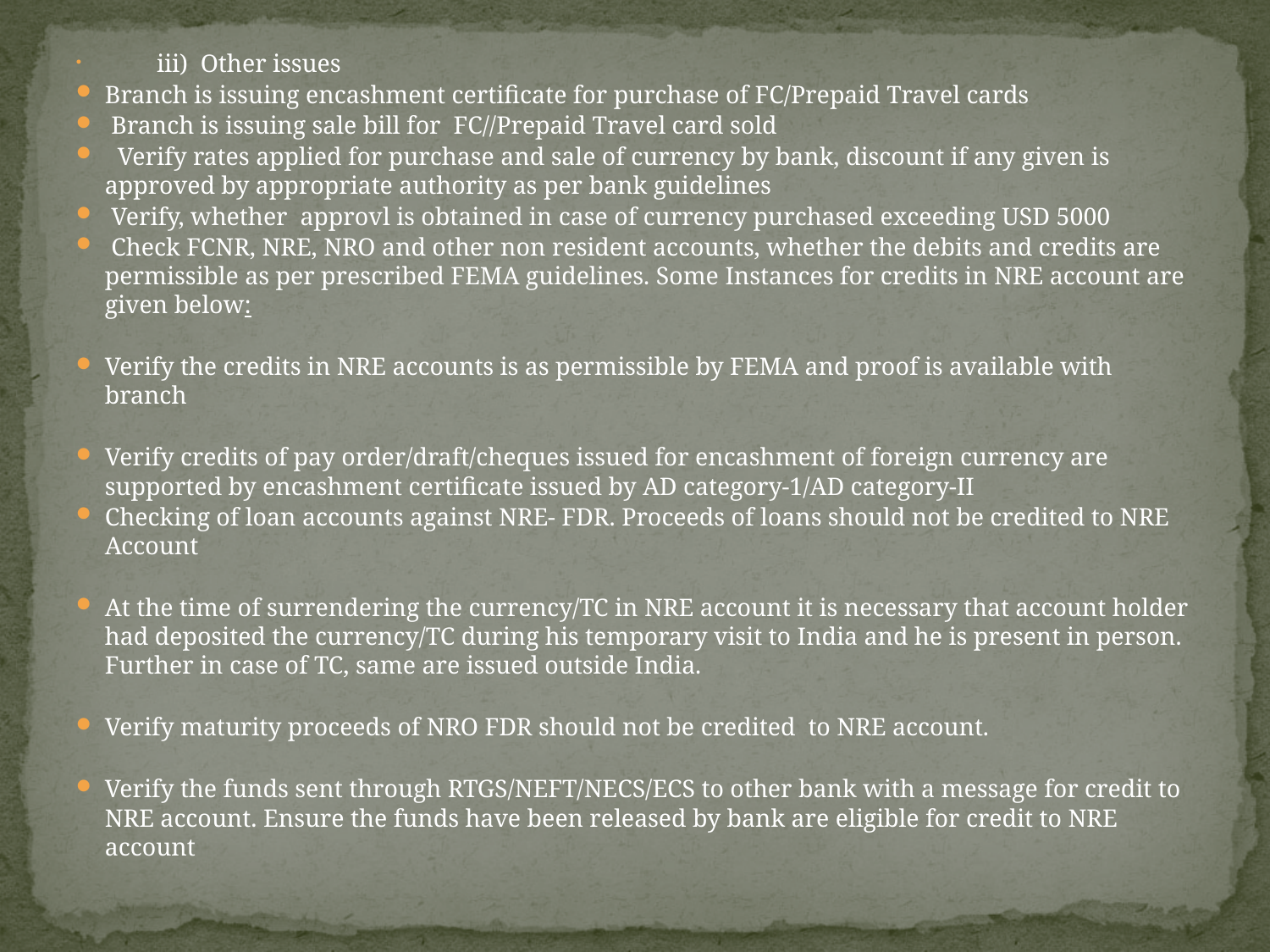

iii)  Other issues
Branch is issuing encashment certificate for purchase of FC/Prepaid Travel cards
 Branch is issuing sale bill for  FC//Prepaid Travel card sold
  Verify rates applied for purchase and sale of currency by bank, discount if any given is approved by appropriate authority as per bank guidelines
 Verify, whether  approvl is obtained in case of currency purchased exceeding USD 5000
 Check FCNR, NRE, NRO and other non resident accounts, whether the debits and credits are permissible as per prescribed FEMA guidelines. Some Instances for credits in NRE account are given below:

Verify the credits in NRE accounts is as permissible by FEMA and proof is available with branch

Verify credits of pay order/draft/cheques issued for encashment of foreign currency are supported by encashment certificate issued by AD category-1/AD category-II
Checking of loan accounts against NRE- FDR. Proceeds of loans should not be credited to NRE Account

At the time of surrendering the currency/TC in NRE account it is necessary that account holder had deposited the currency/TC during his temporary visit to India and he is present in person. Further in case of TC, same are issued outside India.

Verify maturity proceeds of NRO FDR should not be credited  to NRE account.

Verify the funds sent through RTGS/NEFT/NECS/ECS to other bank with a message for credit to NRE account. Ensure the funds have been released by bank are eligible for credit to NRE account